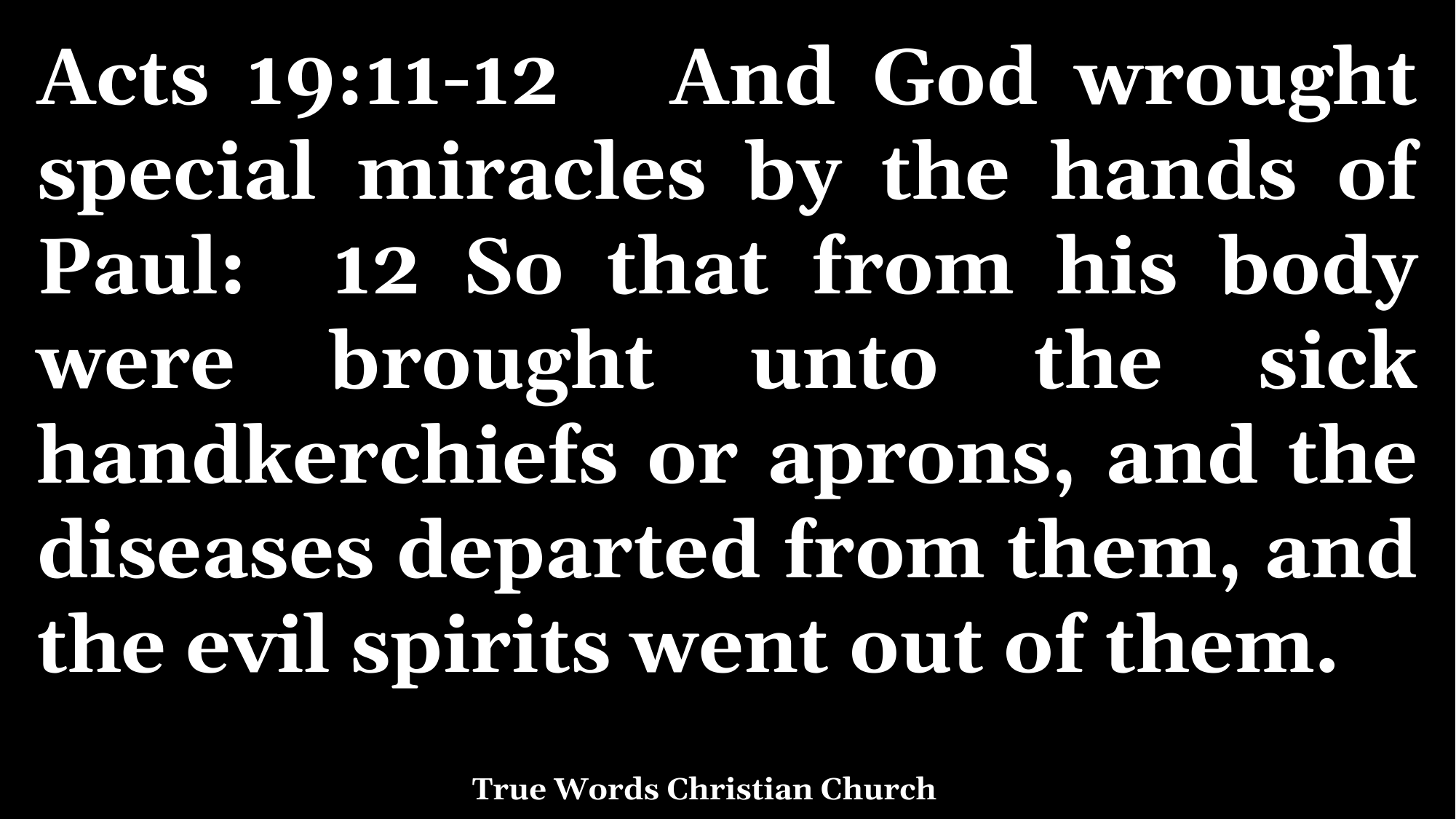

Acts 19:11-12   And God wrought special miracles by the hands of Paul:  12 So that from his body were brought unto the sick handkerchiefs or aprons, and the diseases departed from them, and the evil spirits went out of them.
True Words Christian Church